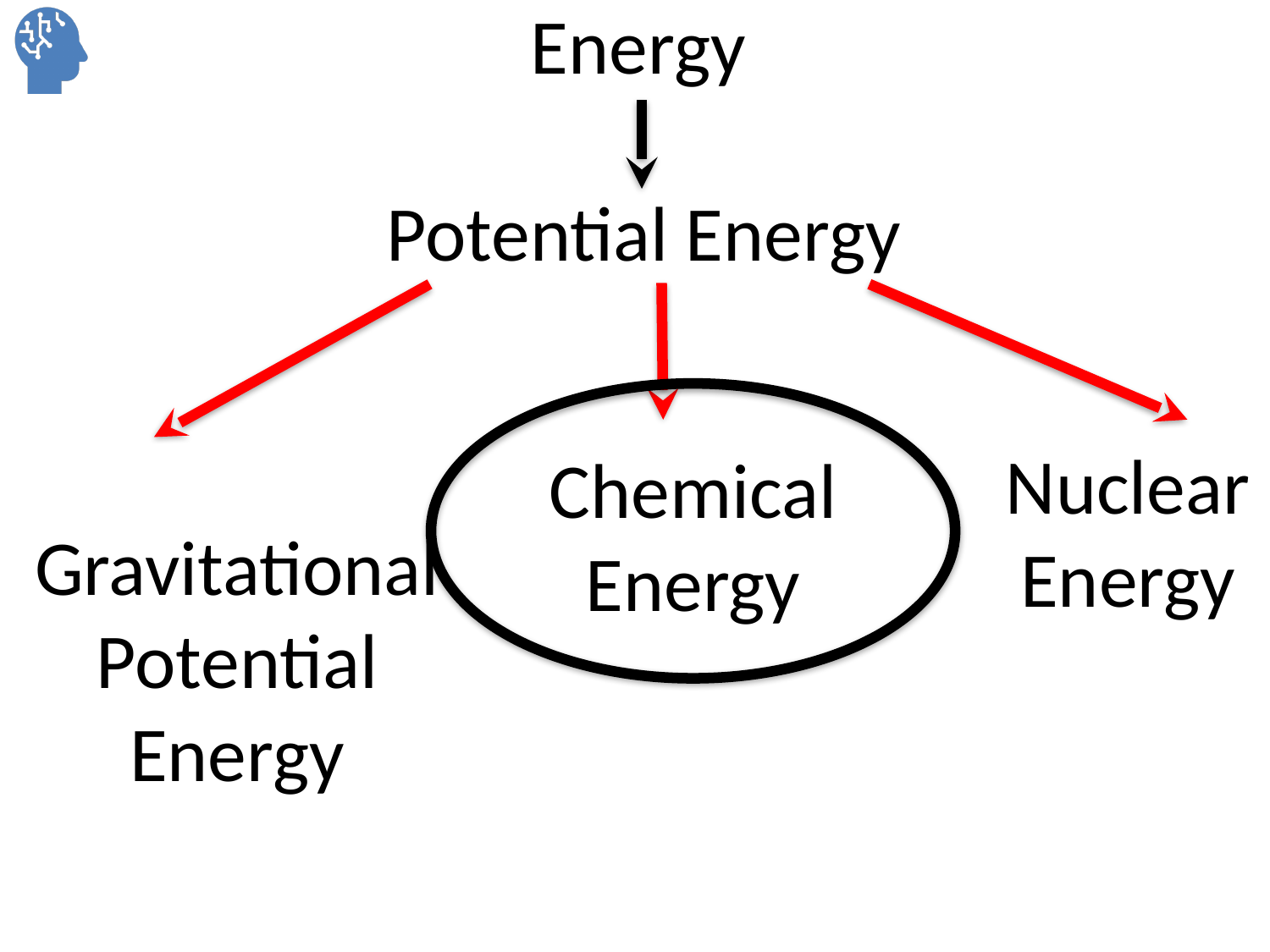

# Energy
Potential Energy

Nuclear
Energy
Chemical
Energy
Gravitational Potential
Energy